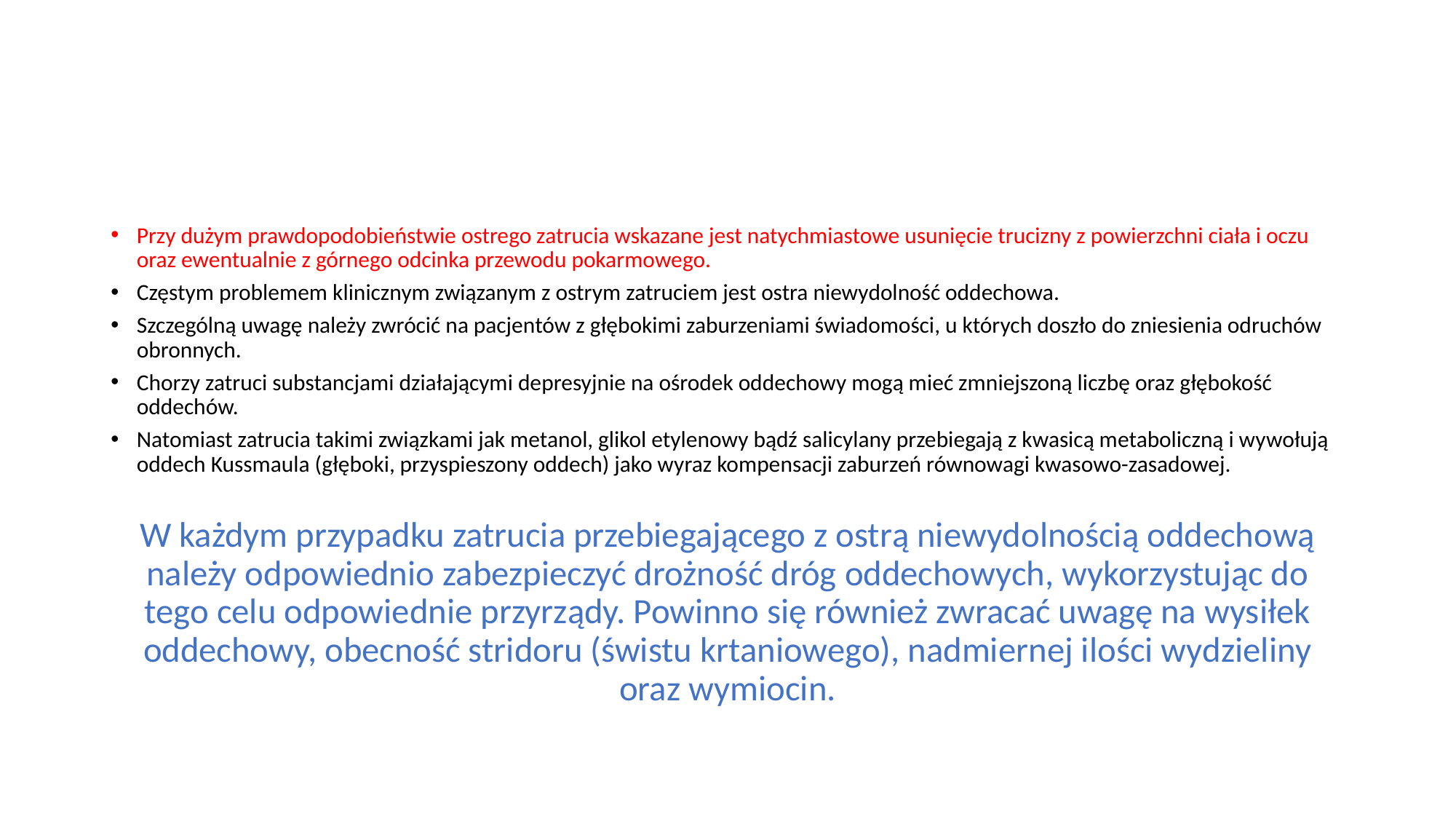

#
Przy dużym prawdopodobieństwie ostrego zatrucia wskazane jest natychmiastowe usunięcie trucizny z powierzchni ciała i oczu oraz ewentualnie z górnego odcinka przewodu pokarmowego.
Częstym problemem klinicznym związanym z ostrym zatruciem jest ostra niewydolność oddechowa.
Szczególną uwagę należy zwrócić na pacjentów z głębokimi zaburzeniami świadomości, u których doszło do zniesienia odruchów obronnych.
Chorzy zatruci substancjami działającymi depresyjnie na ośrodek oddechowy mogą mieć zmniejszoną liczbę oraz głębokość oddechów.
Natomiast zatrucia takimi związkami jak metanol, glikol etylenowy bądź salicylany przebiegają z kwasicą metaboliczną i wywołują oddech Kussmaula (głęboki, przyspieszony oddech) jako wyraz kompensacji zaburzeń równowagi kwasowo-zasadowej.

W każdym przypadku zatrucia przebiegającego z ostrą niewydolnością oddechową należy odpowiednio zabezpieczyć drożność dróg oddechowych, wykorzystując do tego celu odpowiednie przyrządy. Powinno się również zwracać uwagę na wysiłek oddechowy, obecność stridoru (świstu krtaniowego), nadmiernej ilości wydzieliny oraz wymiocin.